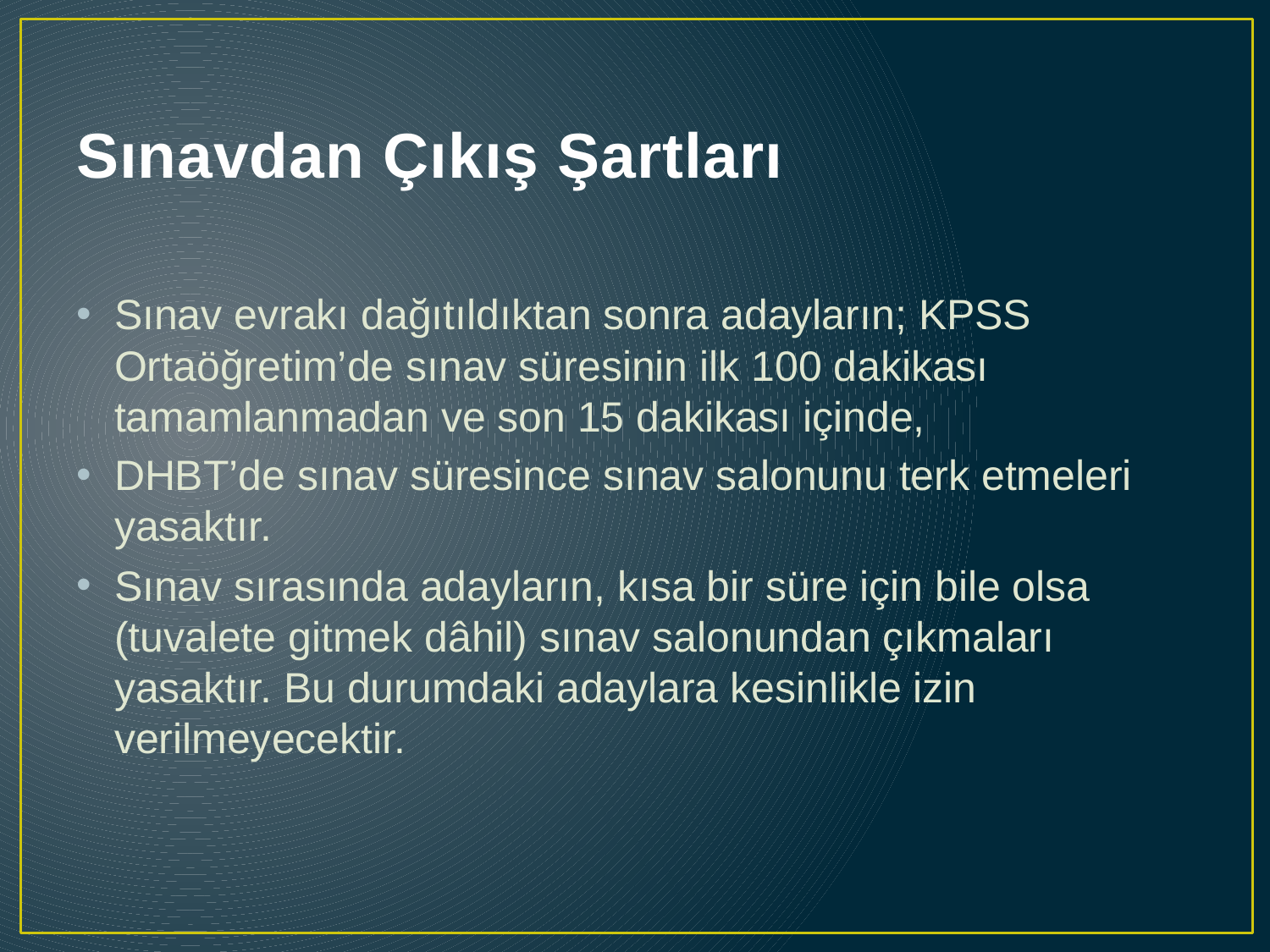

# Sınavdan Çıkış Şartları

Sınav evrakı dağıtıldıktan sonra adayların; KPSS Ortaöğretim’de sınav süresinin ilk 100 dakikası tamamlanmadan ve son 15 dakikası içinde,
DHBT’de sınav süresince sınav salonunu terk etmeleri yasaktır.
Sınav sırasında adayların, kısa bir süre için bile olsa (tuvalete gitmek dâhil) sınav salonundan çıkmaları yasaktır. Bu durumdaki adaylara kesinlikle izin verilmeyecektir.